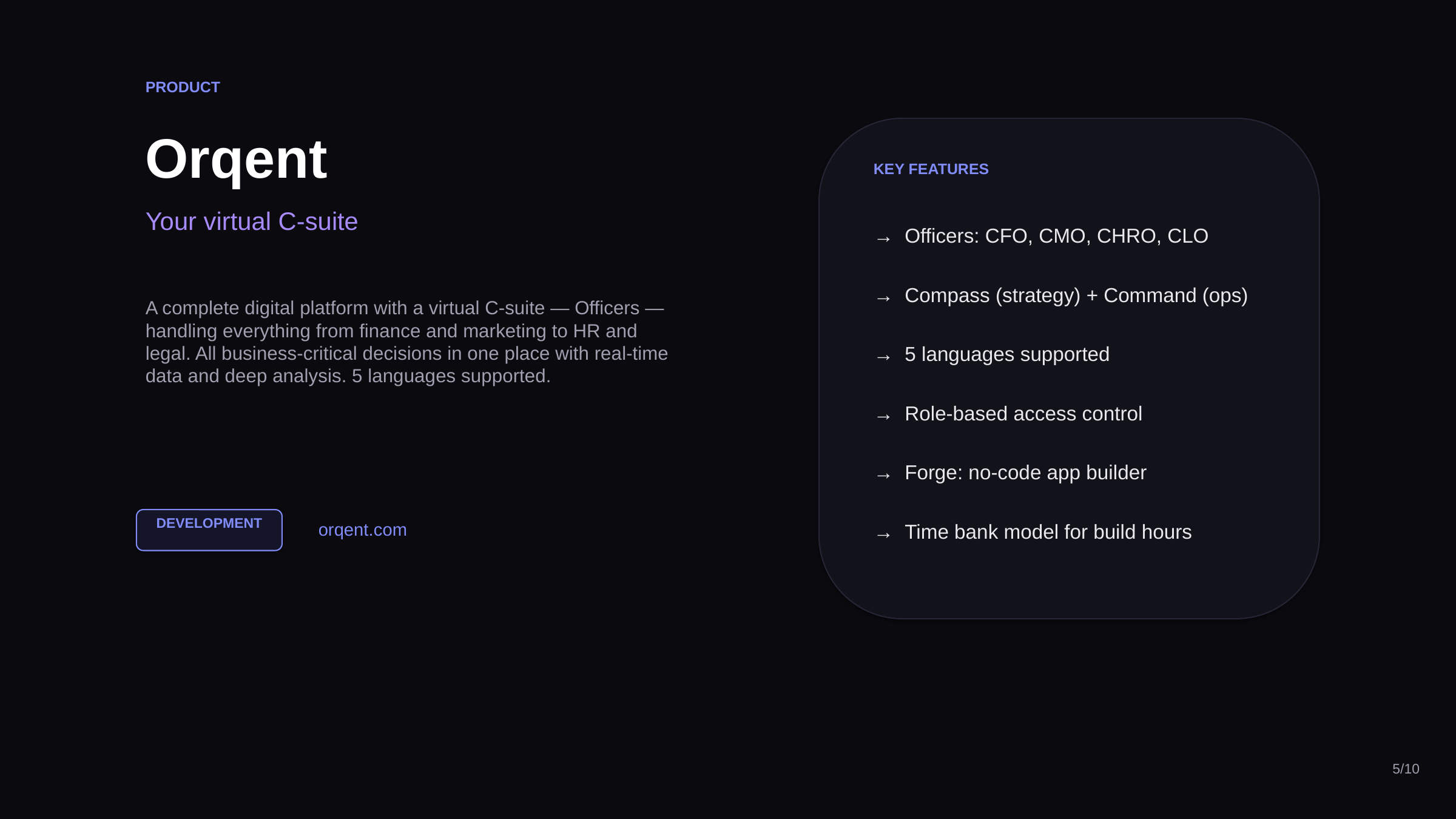

PRODUCT
Orqent

KEY FEATURES
Your virtual C-suite
→  Officers: CFO, CMO, CHRO, CLO
→  Compass (strategy) + Command (ops)
A complete digital platform with a virtual C-suite — Officers — handling everything from finance and marketing to HR and legal. All business-critical decisions in one place with real-time data and deep analysis. 5 languages supported.
→  5 languages supported
→  Role-based access control
→  Forge: no-code app builder

DEVELOPMENT
orqent.com
→  Time bank model for build hours
5/10